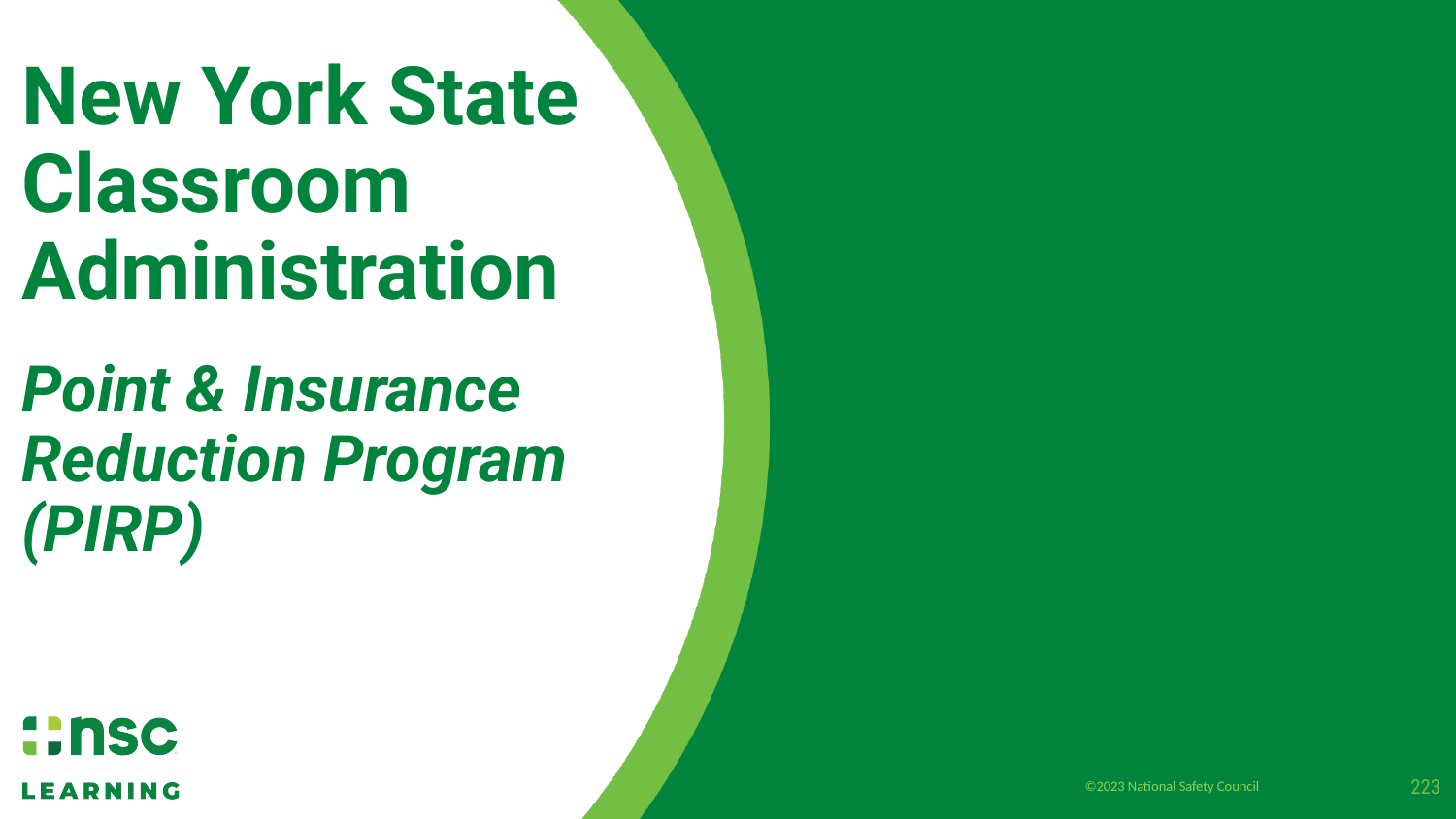

# New York State Classroom Administration Point & Insurance Reduction Program (PIRP)